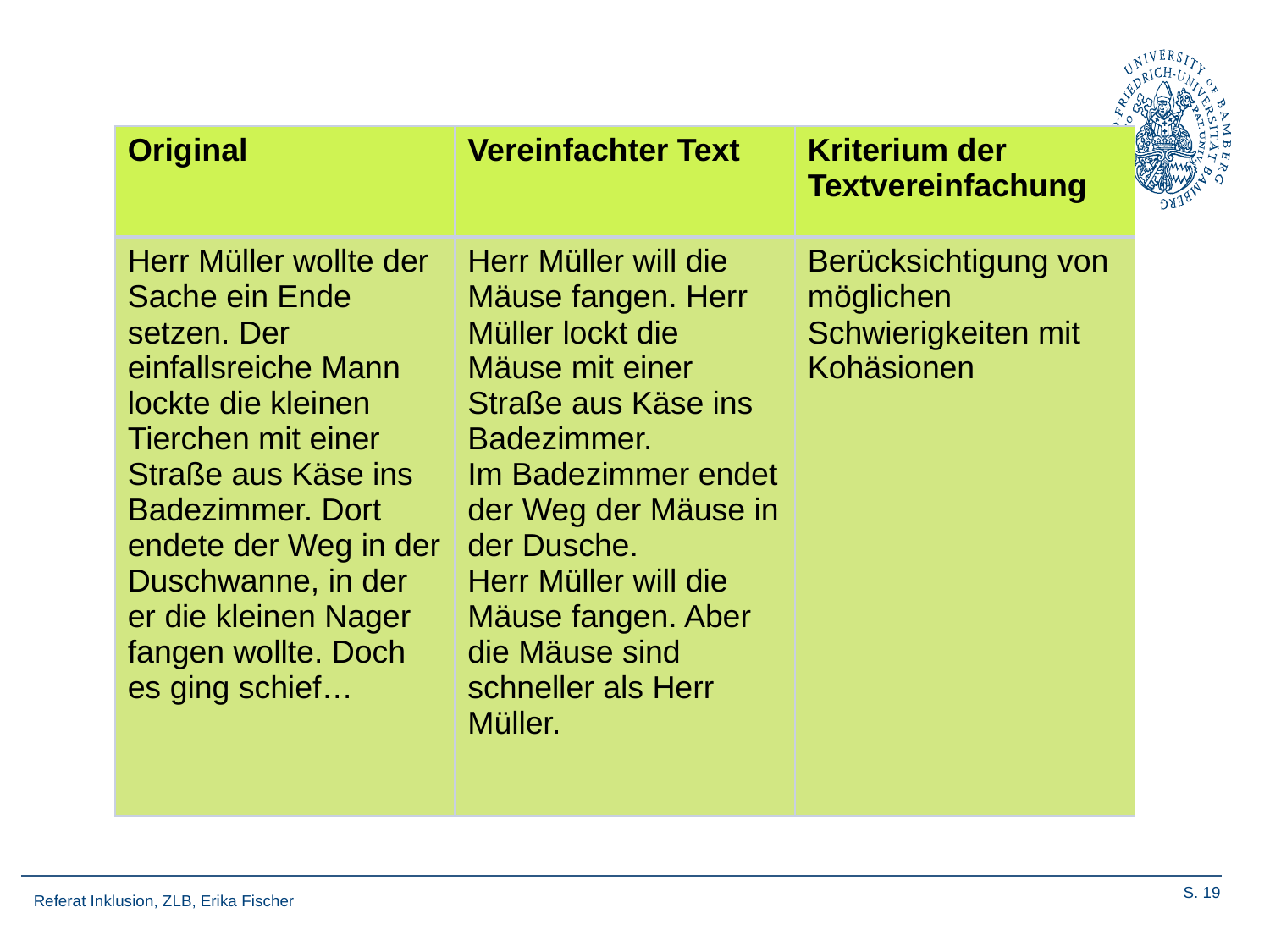

| Original | Vereinfachter Text | Kriterium der Textvereinfachung |
| --- | --- | --- |
| Herr Müller wollte der Sache ein Ende setzen. Der einfallsreiche Mann lockte die kleinen Tierchen mit einer Straße aus Käse ins Badezimmer. Dort endete der Weg in der Duschwanne, in der er die kleinen Nager fangen wollte. Doch es ging schief… | Herr Müller will die Mäuse fangen. Herr Müller lockt die Mäuse mit einer Straße aus Käse ins Badezimmer. Im Badezimmer endet der Weg der Mäuse in der Dusche. Herr Müller will die Mäuse fangen. Aber die Mäuse sind schneller als Herr Müller. | Berücksichtigung von möglichen Schwierigkeiten mit Kohäsionen |